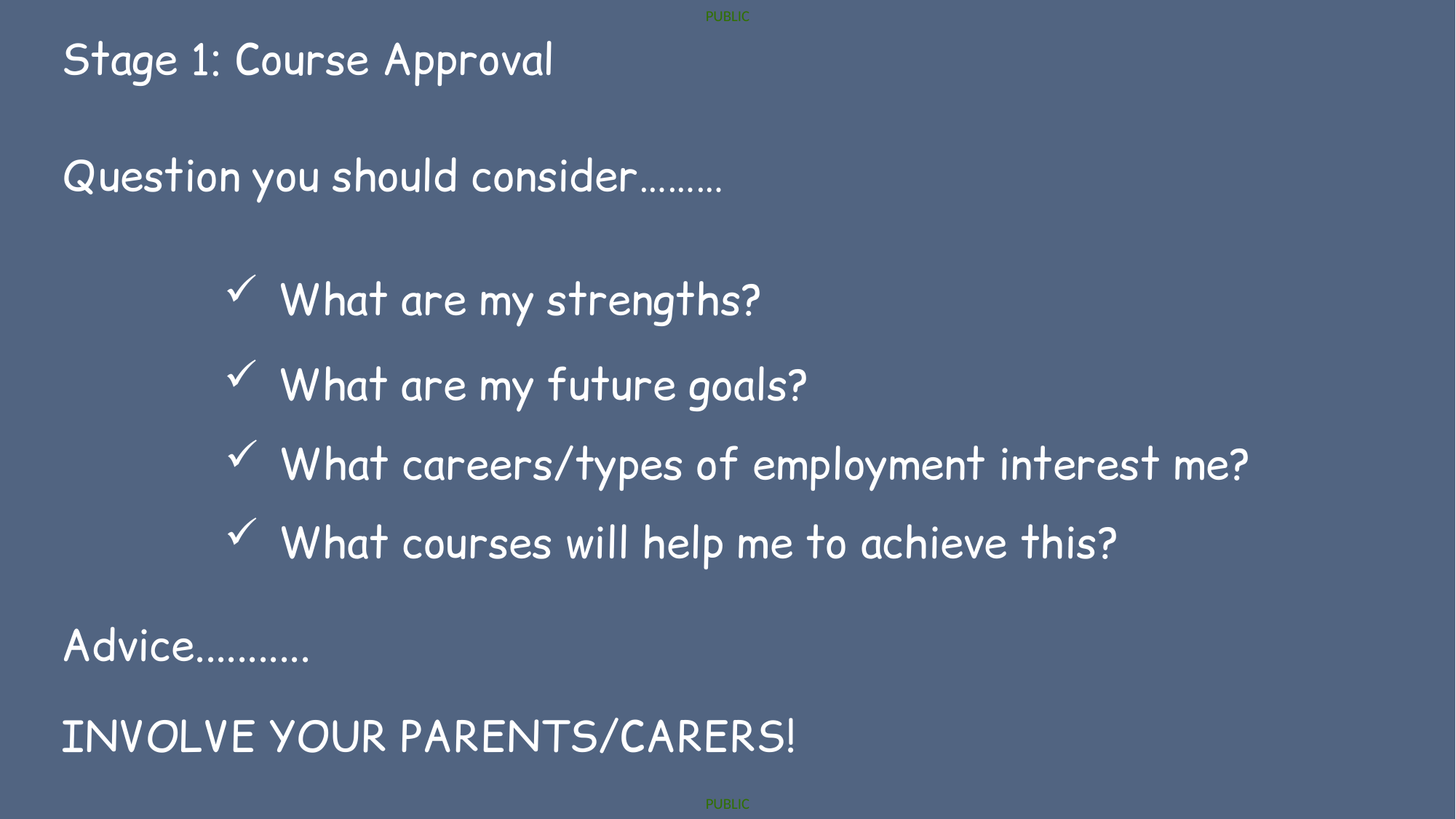

Stage 1: Course Approval
Question you should consider………
What are my strengths?
What are my future goals?
What careers/types of employment interest me?
What courses will help me to achieve this?
Advice...........
INVOLVE YOUR PARENTS/CARERS!